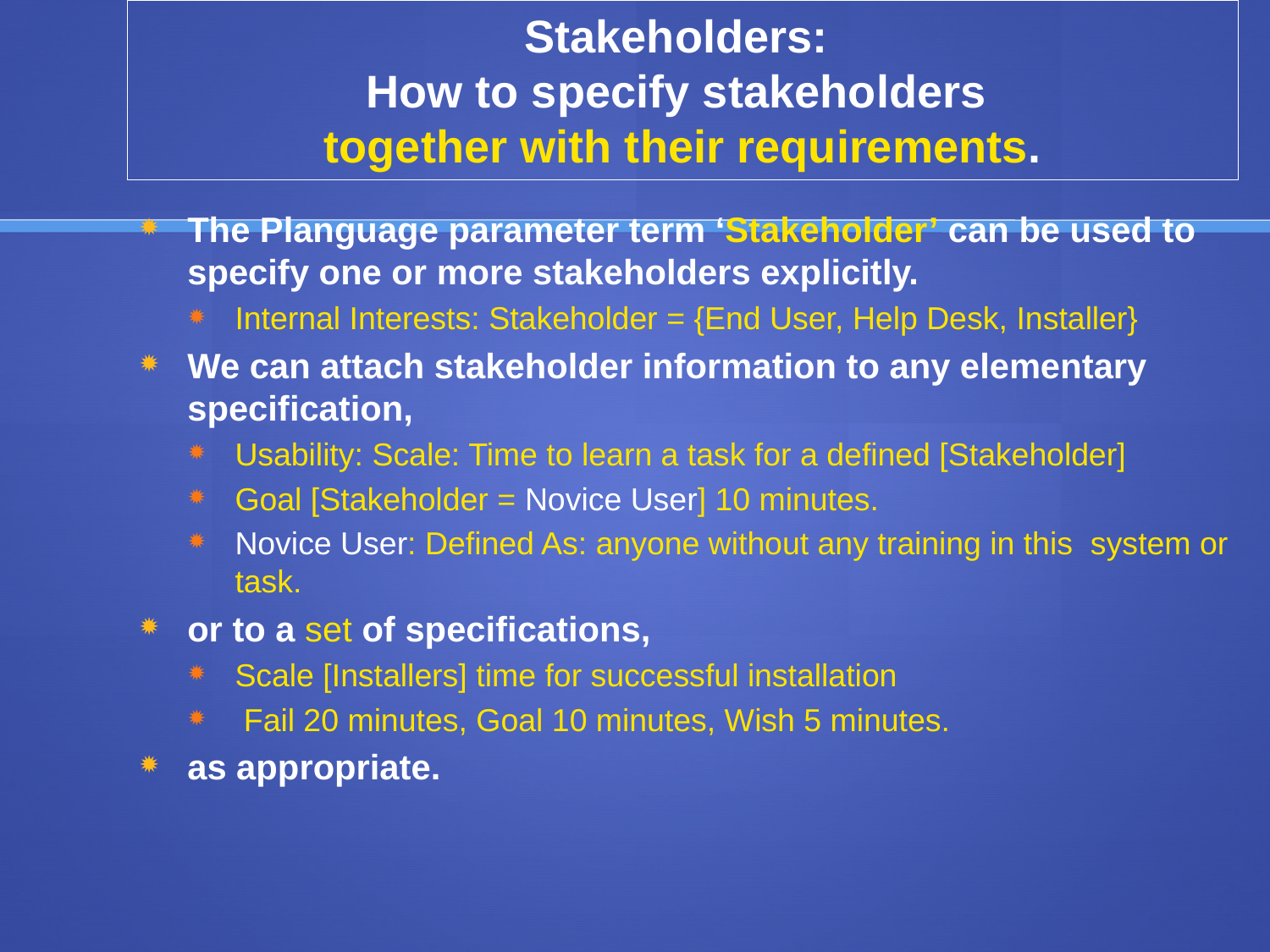

# Stakeholders: How to specify stakeholders together with their requirements.
The Planguage parameter term ‘Stakeholder’ can be used to specify one or more stakeholders explicitly.
Internal Interests: Stakeholder = {End User, Help Desk, Installer}
We can attach stakeholder information to any elementary specification,
Usability: Scale: Time to learn a task for a defined [Stakeholder]
Goal [Stakeholder = Novice User] 10 minutes.
Novice User: Defined As: anyone without any training in this  system or task.
or to a set of specifications,
Scale [Installers] time for successful installation
 Fail 20 minutes, Goal 10 minutes, Wish 5 minutes.
as appropriate.